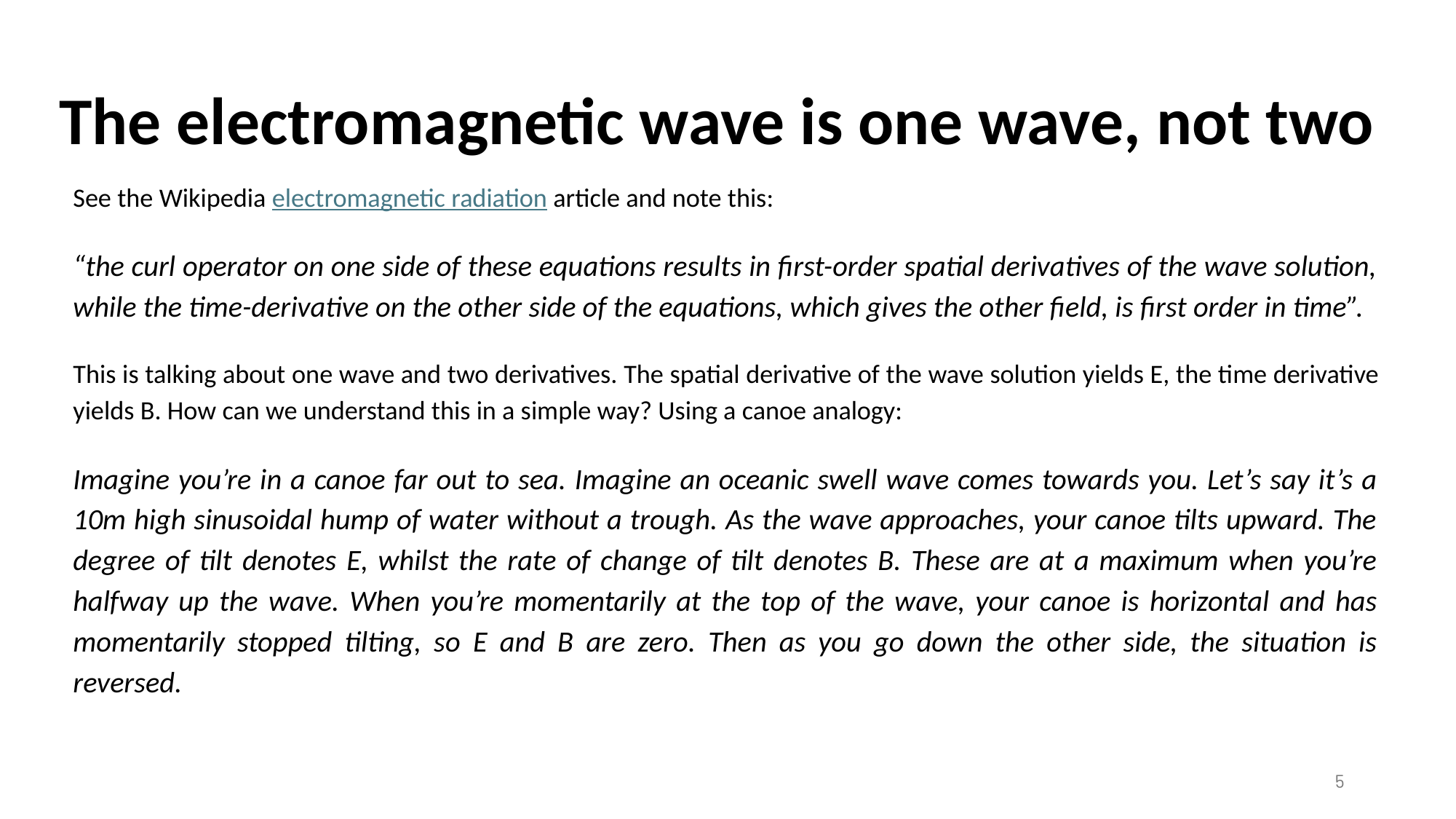

# The electromagnetic wave is one wave, not two
See the Wikipedia electromagnetic radiation article and note this:
“the curl operator on one side of these equations results in first-order spatial derivatives of the wave solution, while the time-derivative on the other side of the equations, which gives the other field, is first order in time”.
This is talking about one wave and two derivatives. The spatial derivative of the wave solution yields E, the time derivative yields B. How can we understand this in a simple way? Using a canoe analogy:
Imagine you’re in a canoe far out to sea. Imagine an oceanic swell wave comes towards you. Let’s say it’s a 10m high sinusoidal hump of water without a trough. As the wave approaches, your canoe tilts upward. The degree of tilt denotes E, whilst the rate of change of tilt denotes B. These are at a maximum when you’re halfway up the wave. When you’re momentarily at the top of the wave, your canoe is horizontal and has momentarily stopped tilting, so E and B are zero. Then as you go down the other side, the situation is reversed.
5